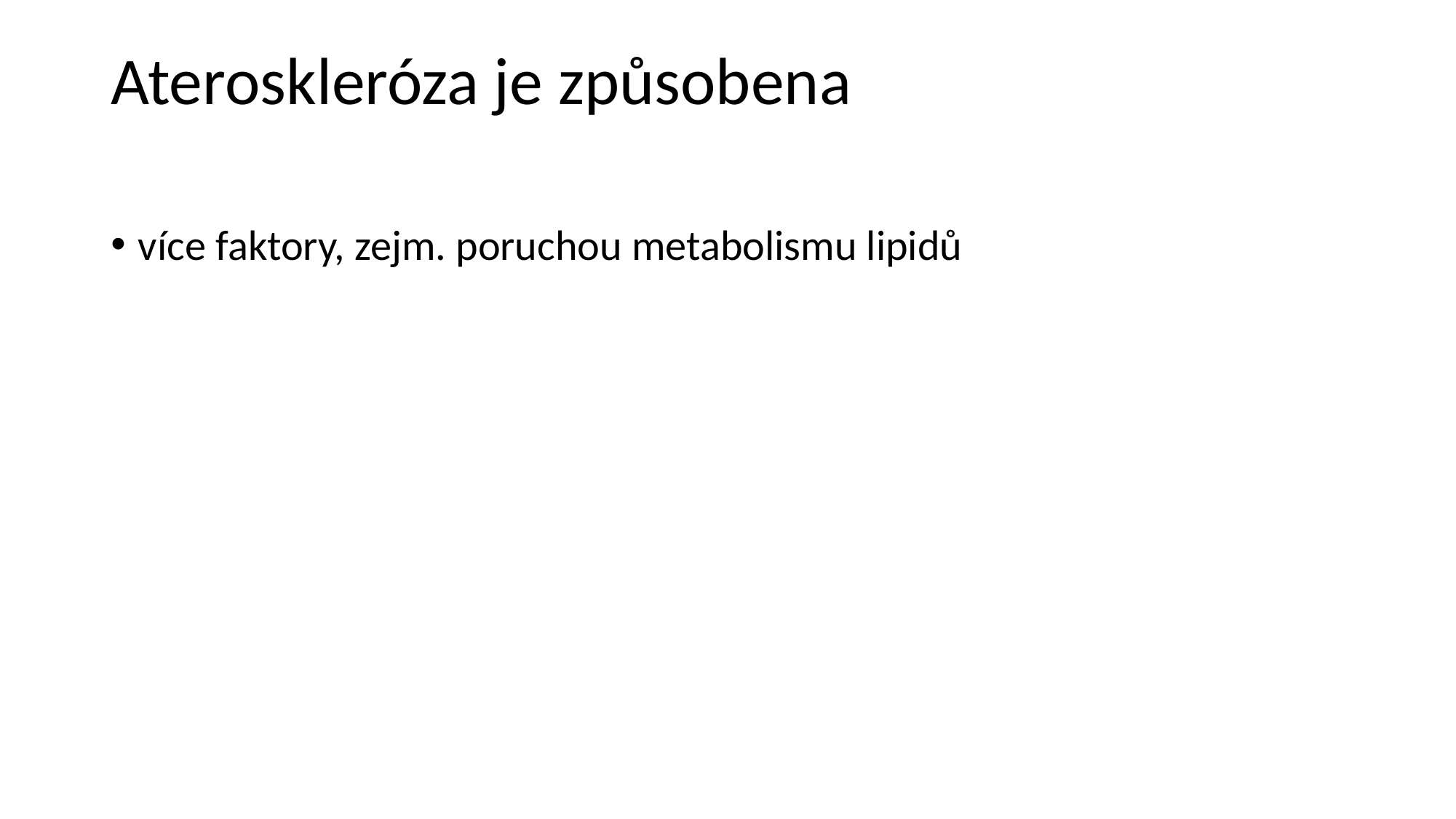

# Ateroskleróza je způsobena
více faktory, zejm. poruchou metabolismu lipidů